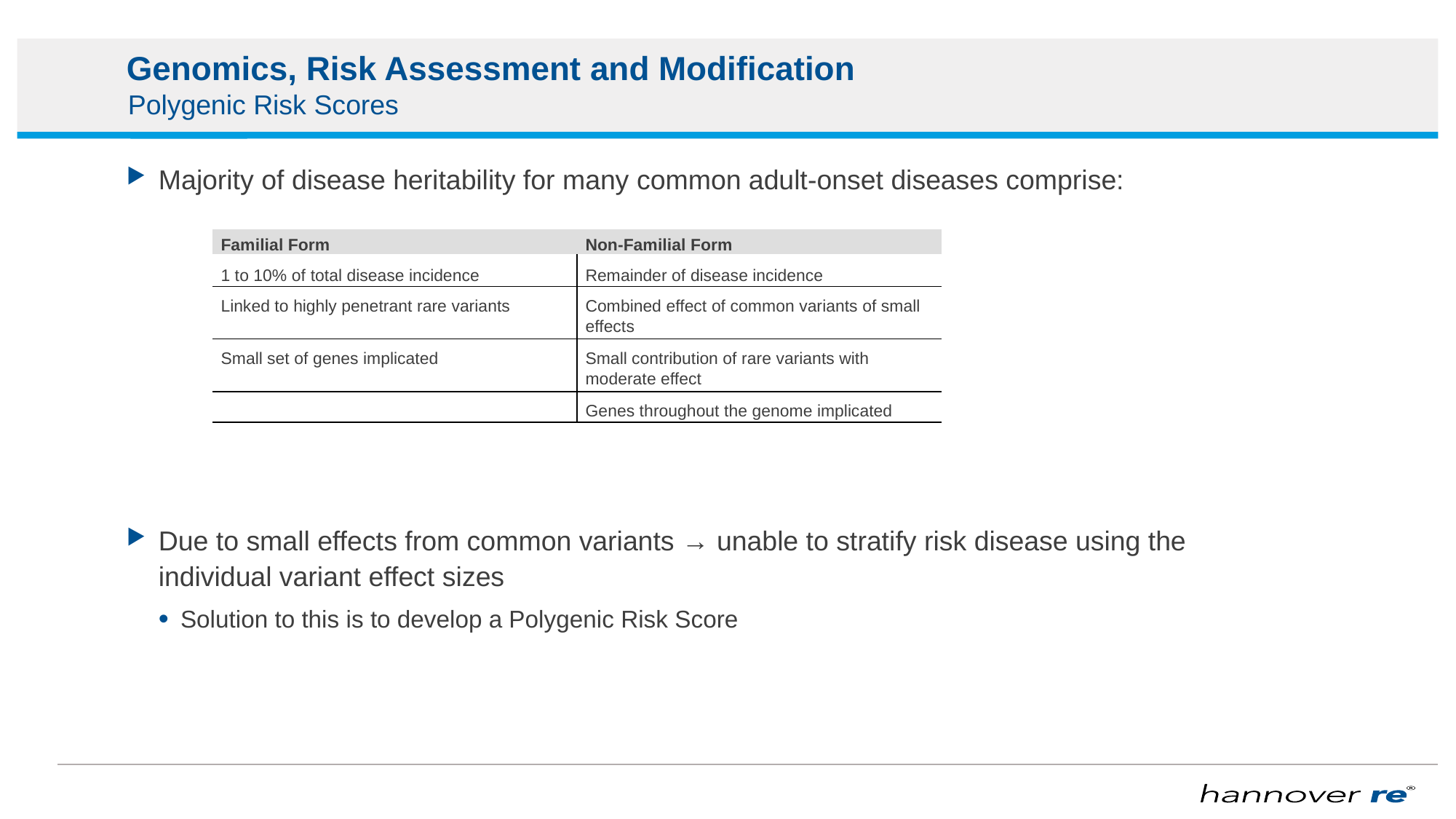

# Genomics, Risk Assessment and Modification
Polygenic Risk Scores
Majority of disease heritability for many common adult-onset diseases comprise:

Due to small effects from common variants → unable to stratify risk disease using the individual variant effect sizes
Solution to this is to develop a Polygenic Risk Score

| Familial Form | Non-Familial Form |
| --- | --- |
| 1 to 10% of total disease incidence | Remainder of disease incidence |
| Linked to highly penetrant rare variants | Combined effect of common variants of small effects |
| Small set of genes implicated | Small contribution of rare variants with moderate effect |
|  | Genes throughout the genome implicated |